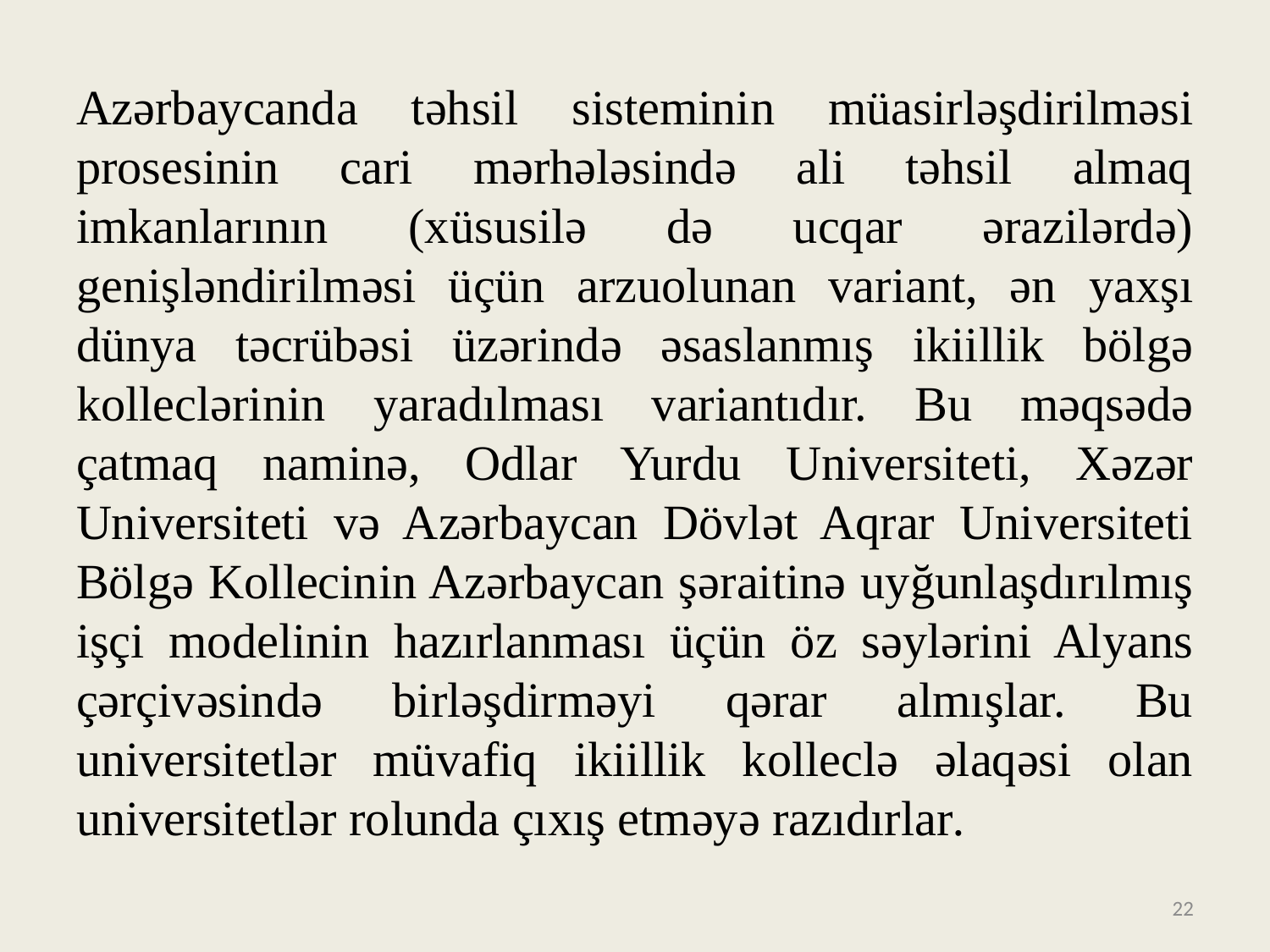

Azərbaycanda təhsil sisteminin müasirləşdirilməsi prosesinin cari mərhələsində ali təhsil almaq imkanlarının (xüsusilə də ucqar ərazilərdə) genişləndirilməsi üçün arzuolunan variant, ən yaxşı dünya təcrübəsi üzərində əsaslanmış ikiillik bölgə kolleclərinin yaradılması variantıdır. Bu məqsədə çatmaq naminə, Odlar Yurdu Universiteti, Xəzər Universiteti və Azərbaycan Dövlət Aqrar Universiteti Bölgə Kollecinin Azərbaycan şəraitinə uyğunlaşdırılmış işçi modelinin hazırlanması üçün öz səylərini Alyans çərçivəsində birləşdirməyi qərar almışlar. Bu universitetlər müvafiq ikiillik kolleclə əlaqəsi olan universitetlər rolunda çıxış etməyə razıdırlar.
22